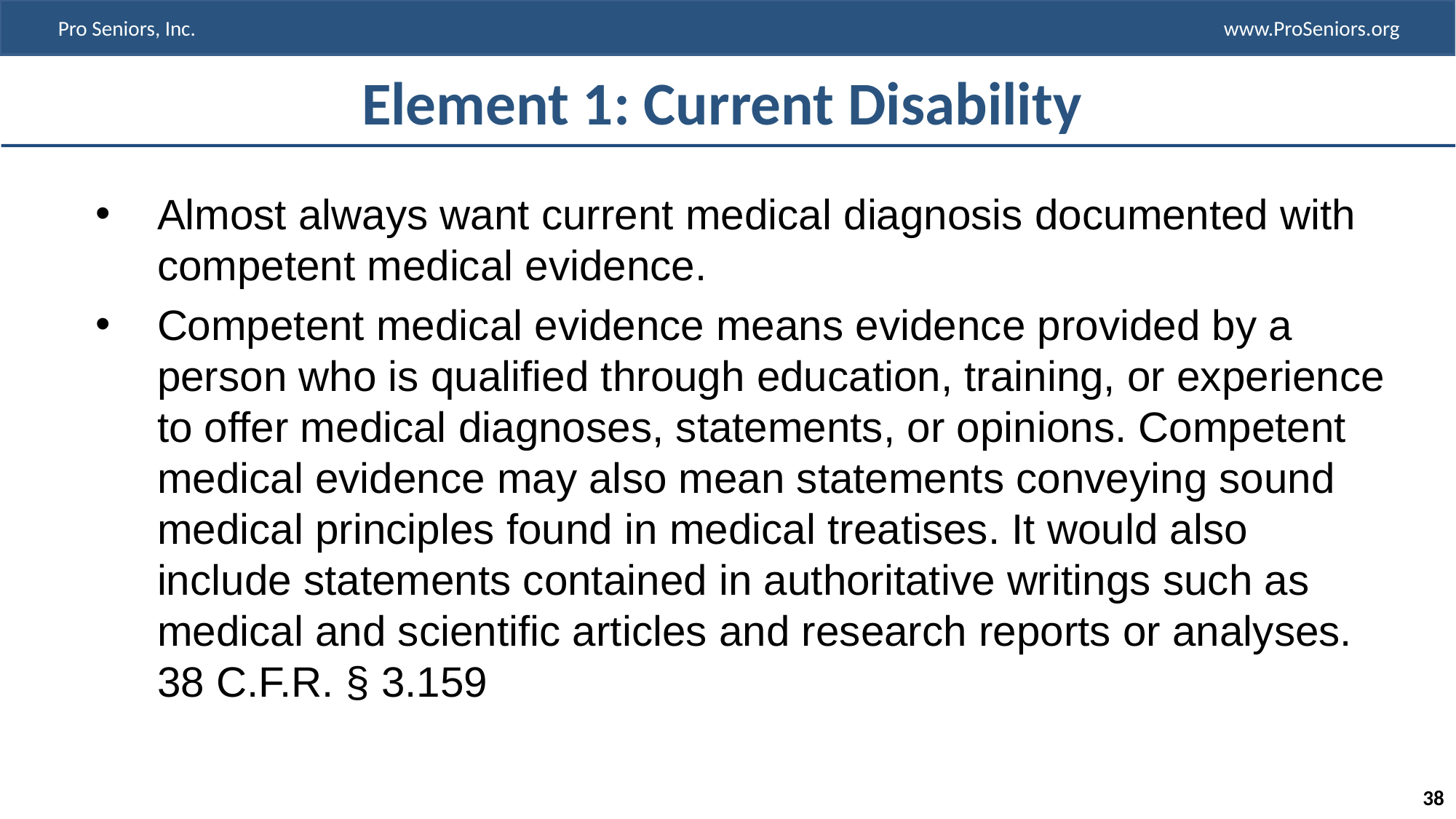

# Element 1: Current Disability
Almost always want current medical diagnosis documented with competent medical evidence.
Competent medical evidence means evidence provided by a person who is qualified through education, training, or experience to offer medical diagnoses, statements, or opinions. Competent medical evidence may also mean statements conveying sound medical principles found in medical treatises. It would also include statements contained in authoritative writings such as medical and scientific articles and research reports or analyses. 38 C.F.R. § 3.159

38